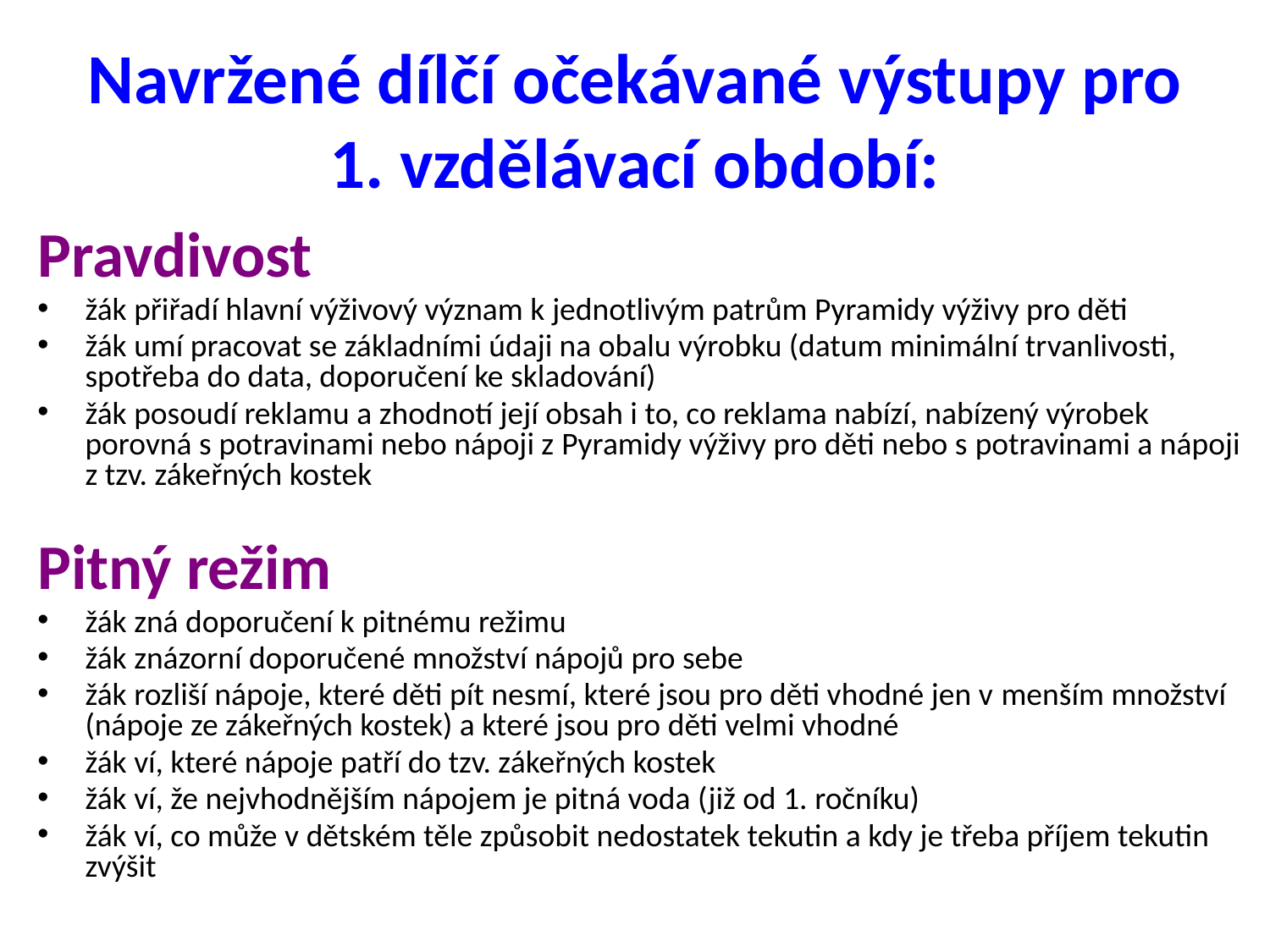

# Navržené dílčí očekávané výstupy pro 1. vzdělávací období:
Pravdivost
žák přiřadí hlavní výživový význam k jednotlivým patrům Pyramidy výživy pro děti
žák umí pracovat se základními údaji na obalu výrobku (datum minimální trvanlivosti, spotřeba do data, doporučení ke skladování)
žák posoudí reklamu a zhodnotí její obsah i to, co reklama nabízí, nabízený výrobek porovná s potravinami nebo nápoji z Pyramidy výživy pro děti nebo s potravinami a nápoji z tzv. zákeřných kostek

Pitný režim
žák zná doporučení k pitnému režimu
žák znázorní doporučené množství nápojů pro sebe
žák rozliší nápoje, které děti pít nesmí, které jsou pro děti vhodné jen v menším množství (nápoje ze zákeřných kostek) a které jsou pro děti velmi vhodné
žák ví, které nápoje patří do tzv. zákeřných kostek
žák ví, že nejvhodnějším nápojem je pitná voda (již od 1. ročníku)
žák ví, co může v dětském těle způsobit nedostatek tekutin a kdy je třeba příjem tekutin zvýšit